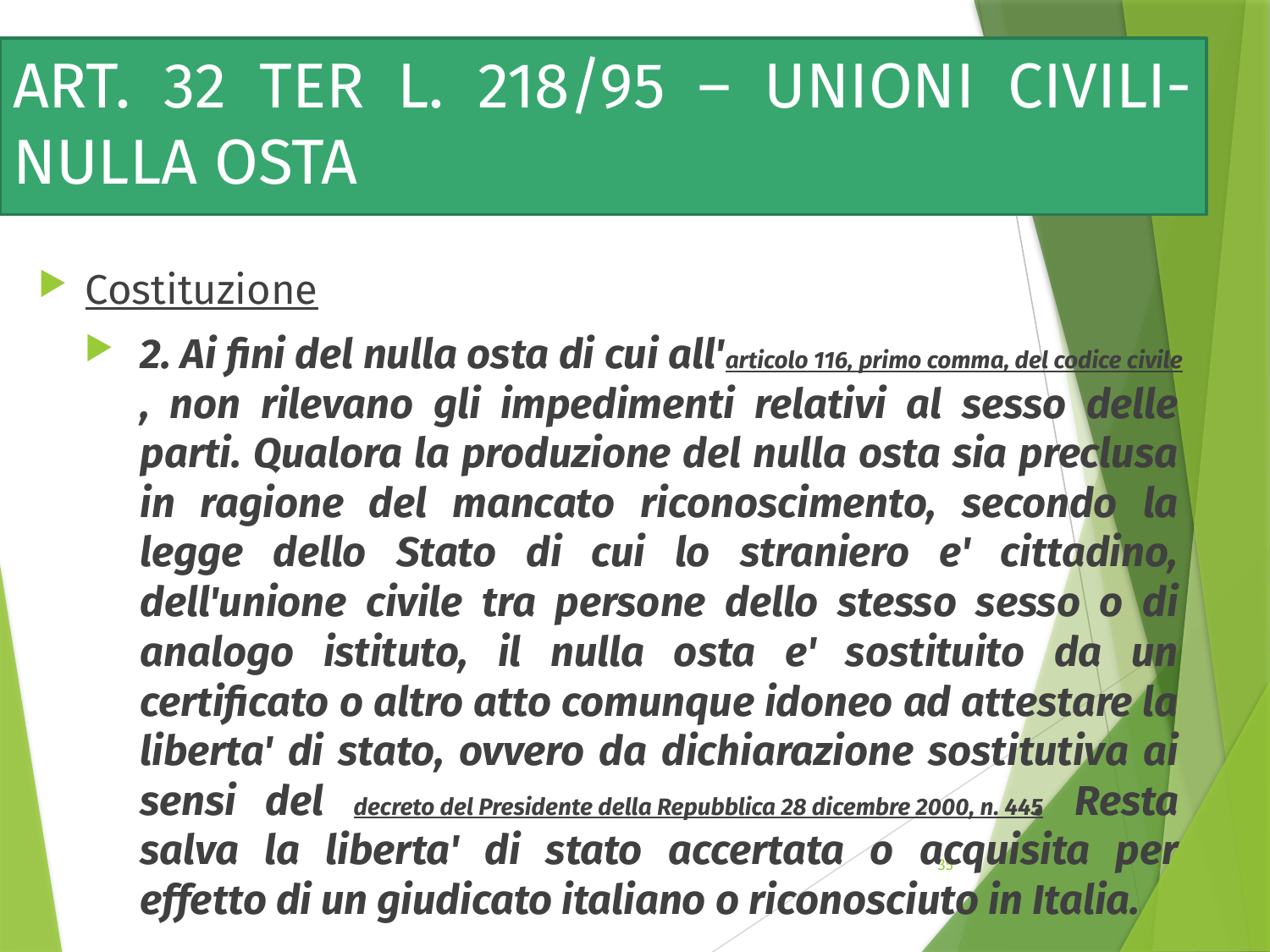

# ART. 32 TER L. 218/95 – UNIONI CIVILI-NULLA OSTA
Costituzione
2. Ai fini del nulla osta di cui all'articolo 116, primo comma, del codice civile, non rilevano gli impedimenti relativi al sesso delle parti. Qualora la produzione del nulla osta sia preclusa in ragione del mancato riconoscimento, secondo la legge dello Stato di cui lo straniero e' cittadino, dell'unione civile tra persone dello stesso sesso o di analogo istituto, il nulla osta e' sostituito da un certificato o altro atto comunque idoneo ad attestare la liberta' di stato, ovvero da dichiarazione sostitutiva ai sensi del decreto del Presidente della Repubblica 28 dicembre 2000, n. 445. Resta salva la liberta' di stato accertata o acquisita per effetto di un giudicato italiano o riconosciuto in Italia.
35